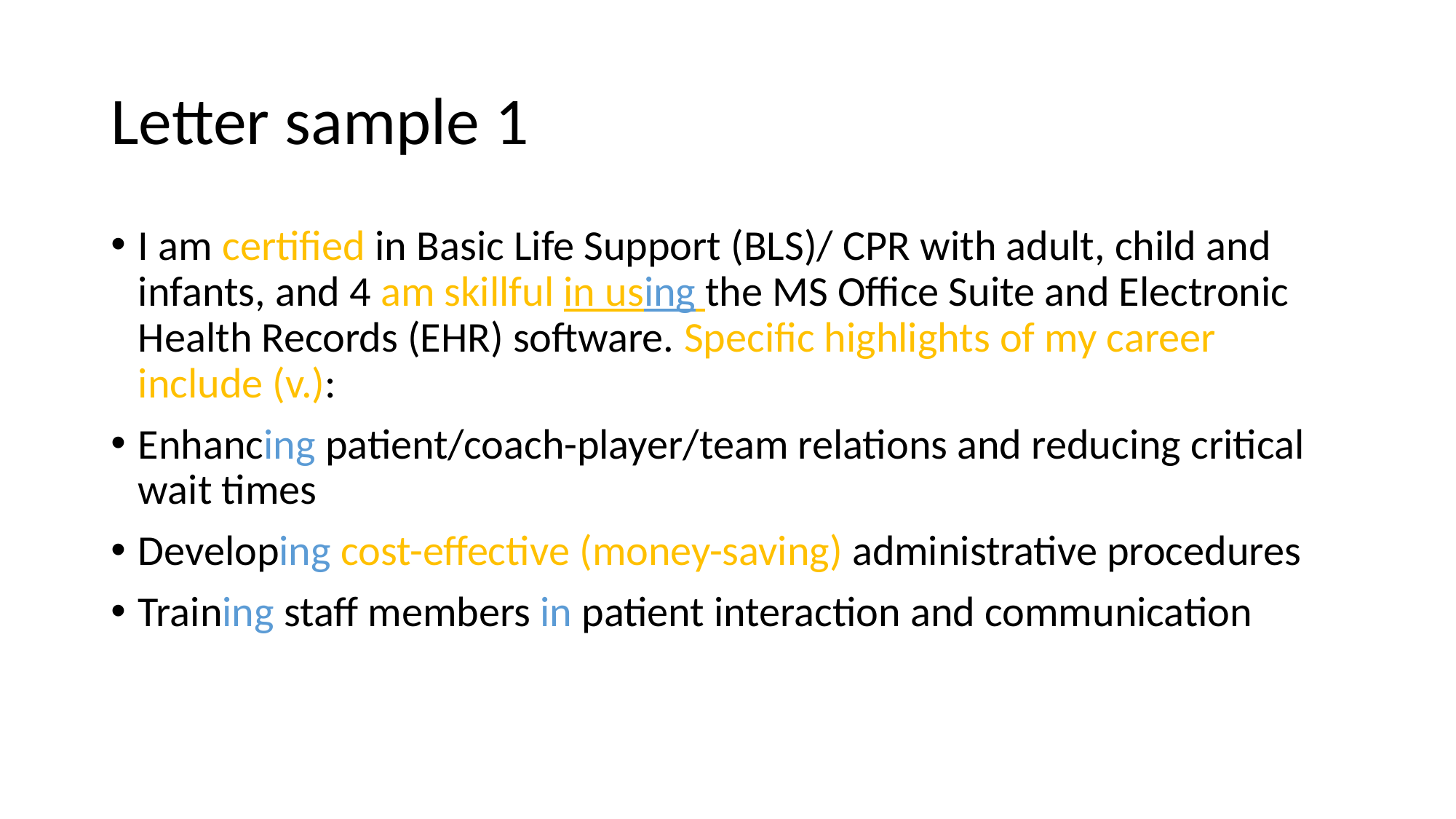

# Letter sample 1
I am certified in Basic Life Support (BLS)/ CPR with adult, child and infants, and 4 am skillful in using the MS Office Suite and Electronic Health Records (EHR) software. Specific highlights of my career include (v.):
Enhancing patient/coach-player/team relations and reducing critical wait times
Developing cost-effective (money-saving) administrative procedures
Training staff members in patient interaction and communication